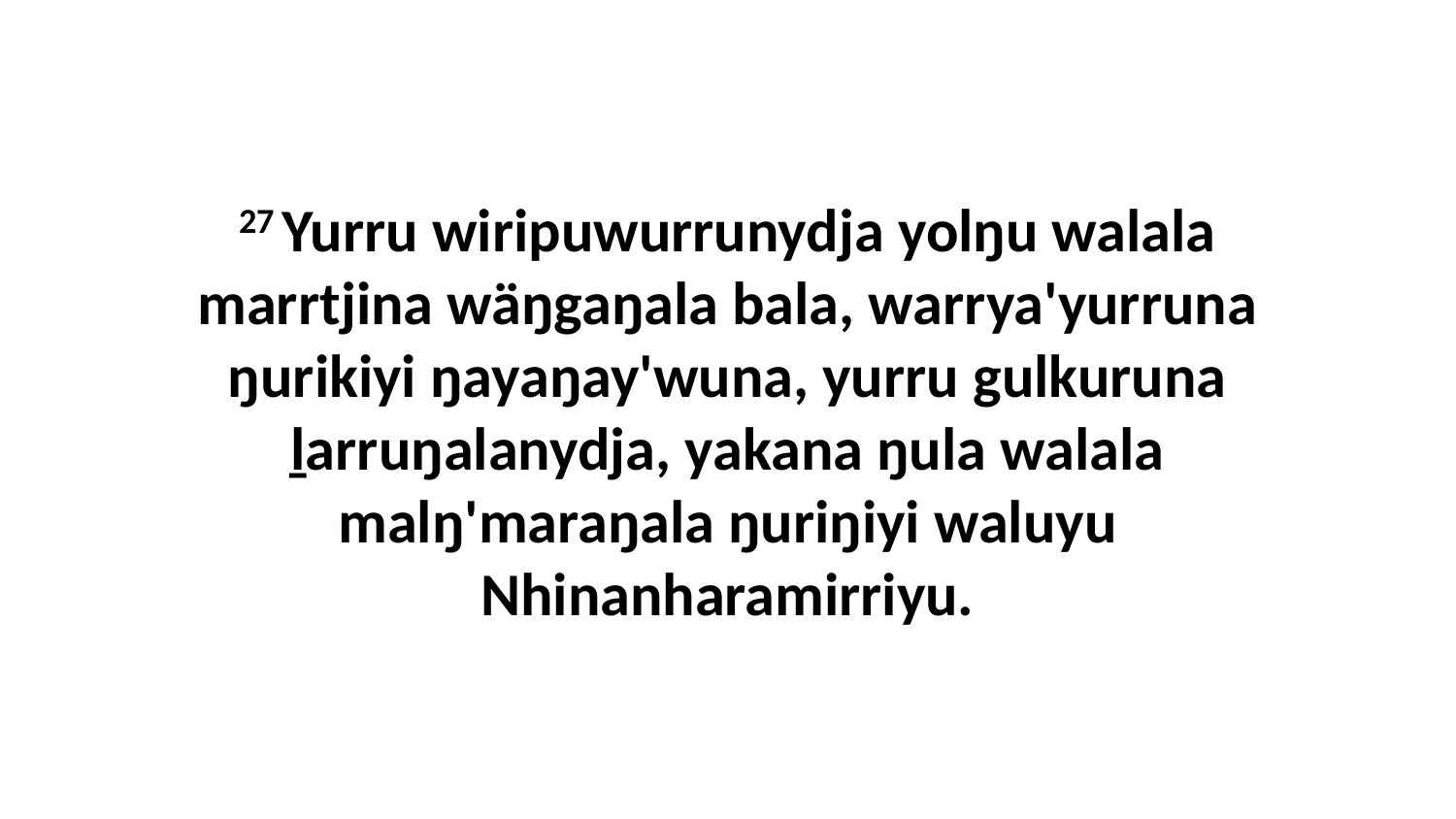

27 Yurru wiripuwurrunydja yolŋu walala marrtjina wäŋgaŋala bala, warrya'yurruna ŋurikiyi ŋayaŋay'wuna, yurru gulkuruna ḻarruŋalanydja, yakana ŋula walala malŋ'maraŋala ŋuriŋiyi waluyu Nhinanharamirriyu.